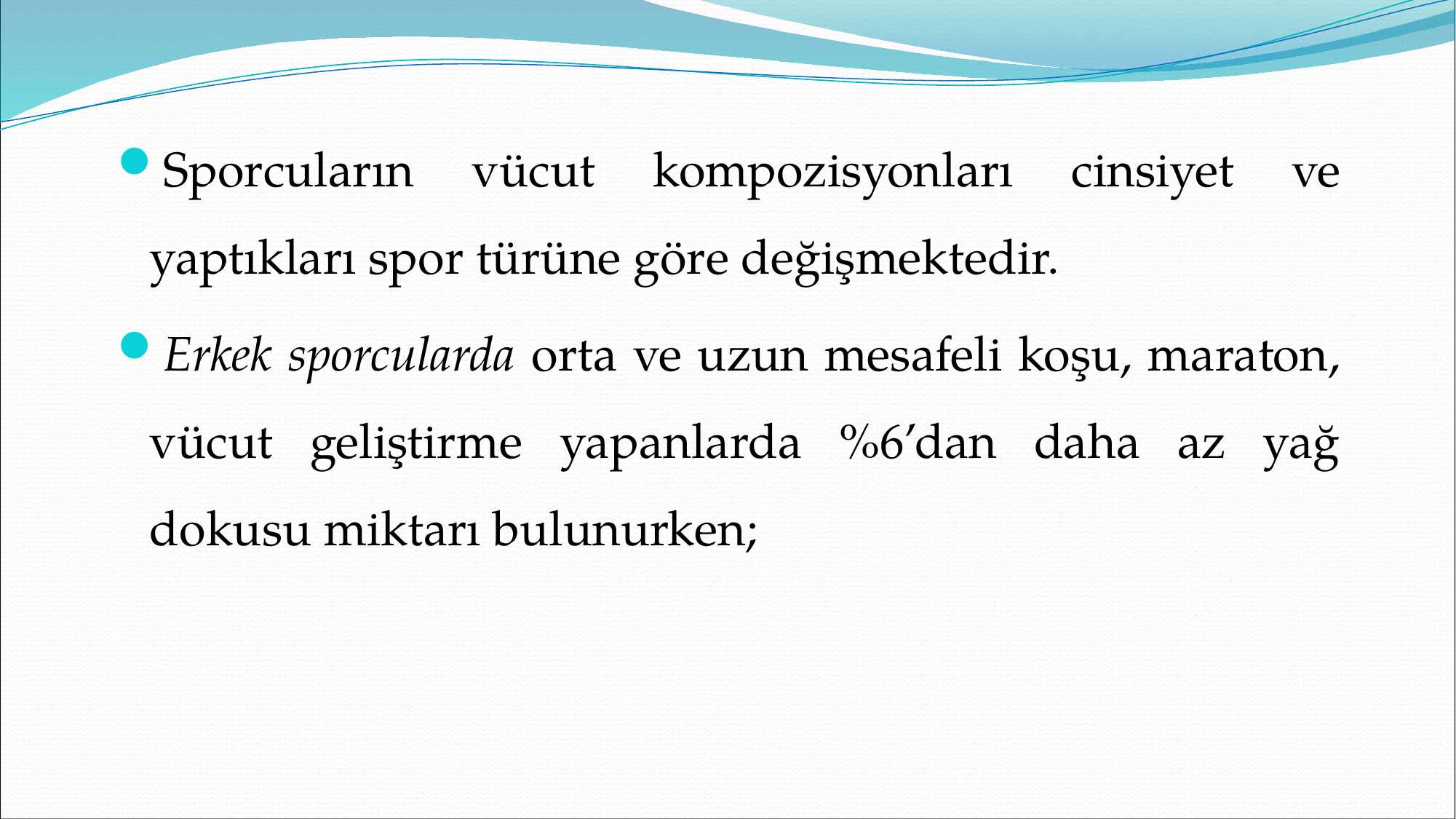

Sporcuların vücut kompozisyonları cinsiyet ve yaptıkları spor türüne göre değişmektedir.
Erkek sporcularda orta ve uzun mesafeli koşu, maraton, vücut geliştirme yapanlarda %6’dan daha az yağ dokusu miktarı bulunurken;